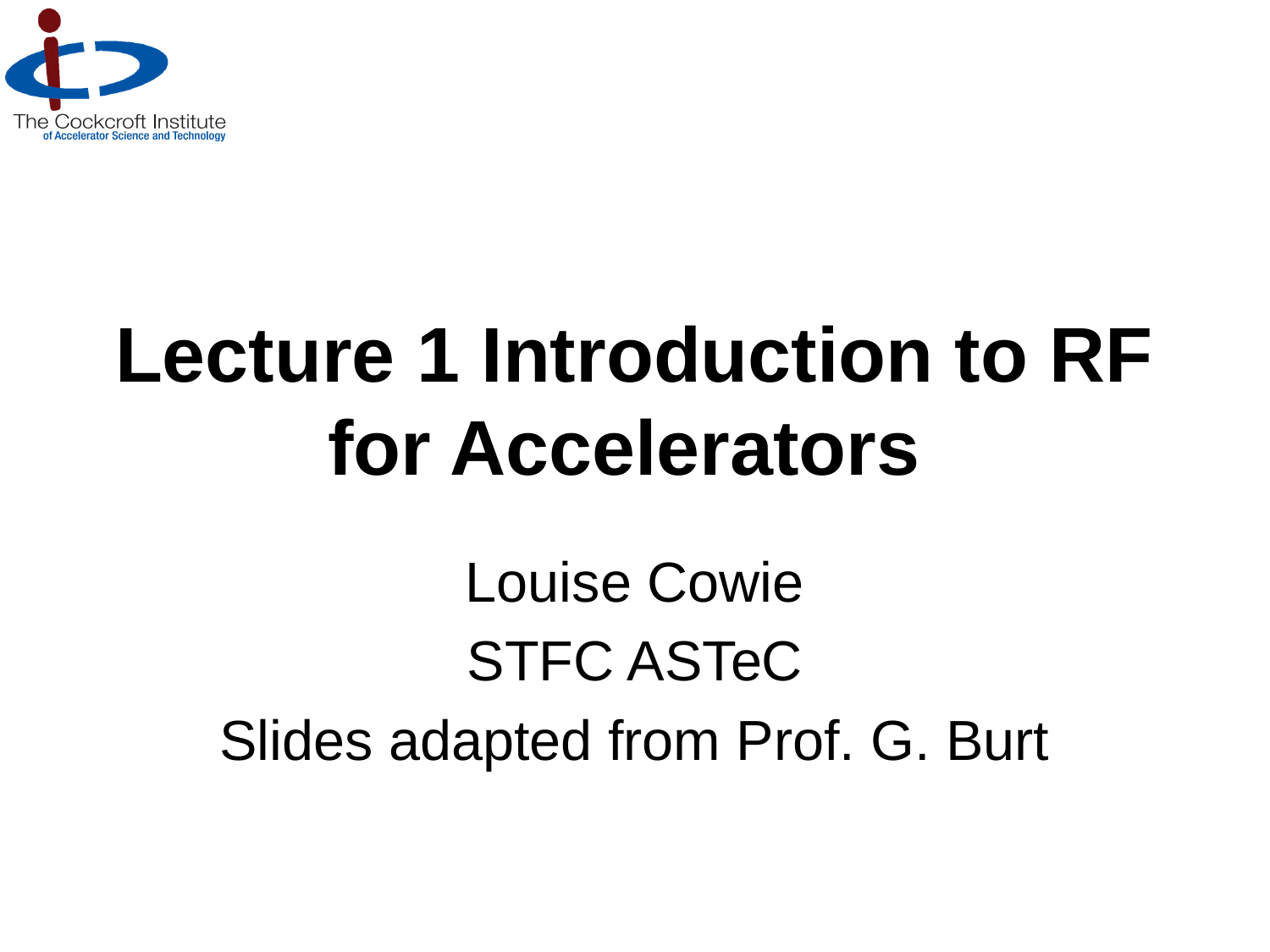

# Lecture 1 Introduction to RF for Accelerators
Louise Cowie
STFC ASTeC
Slides adapted from Prof. G. Burt